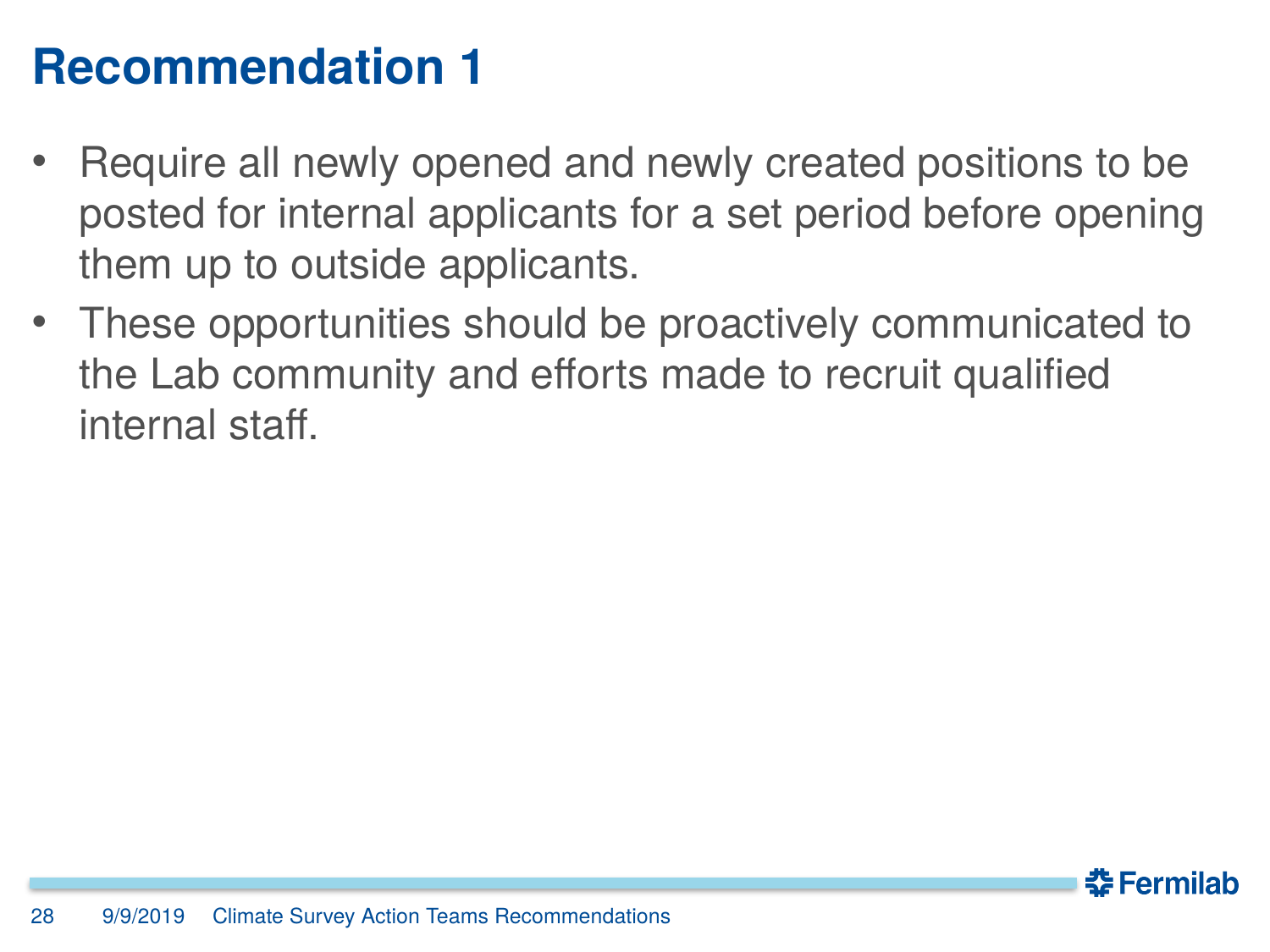

# Recommendation 1
Require all newly opened and newly created positions to be posted for internal applicants for a set period before opening them up to outside applicants.
These opportunities should be proactively communicated to the Lab community and efforts made to recruit qualified internal staff.

28
9/9/2019
Climate Survey Action Teams Recommendations